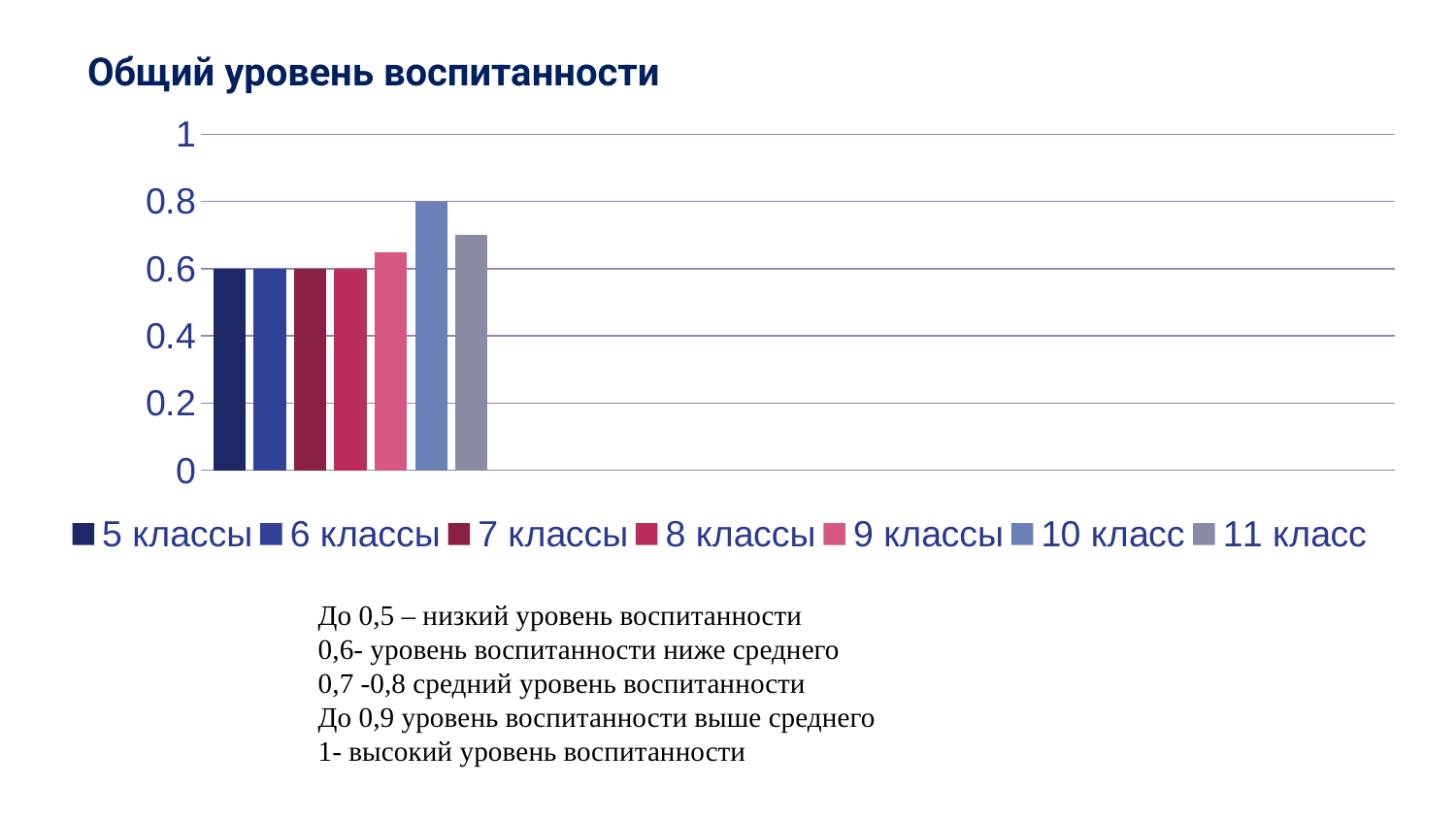

# Общий уровень воспитанности

### Chart

| Category | 5 классы | 6 классы | 7 классы | 8 классы | 9 классы | 10 класс | 11 класс |
|---|---|---|---|---|---|---|---|
| Общий уровень воспитанности | 0.6000000000000003 | 0.6000000000000003 | 0.6000000000000003 | 0.6000000000000003 | 0.6500000000000004 | 0.8 | 0.7000000000000003 |
До 0,5 – низкий уровень воспитанности
0,6- уровень воспитанности ниже среднего
0,7 -0,8 средний уровень воспитанности
До 0,9 уровень воспитанности выше среднего
1- высокий уровень воспитанности